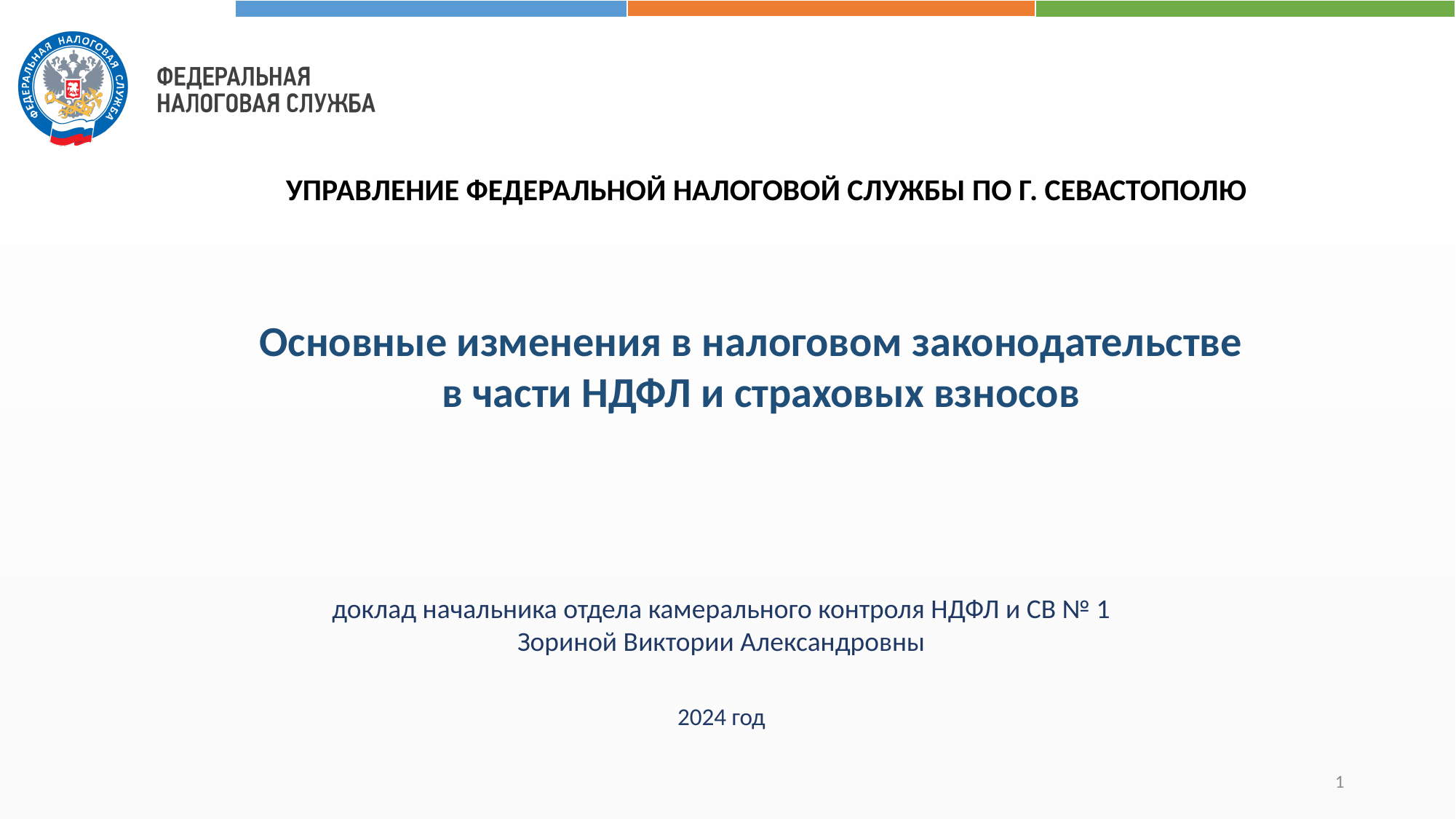

УПРАВЛЕНИЕ ФЕДЕРАЛЬНОЙ НАЛОГОВОЙ СЛУЖБЫ ПО Г. СЕВАСТОПОЛЮ
Основные изменения в налоговом законодательстве
 в части НДФЛ и страховых взносов
доклад начальника отдела камерального контроля НДФЛ и СВ № 1
Зориной Виктории Александровны
2024 год
1